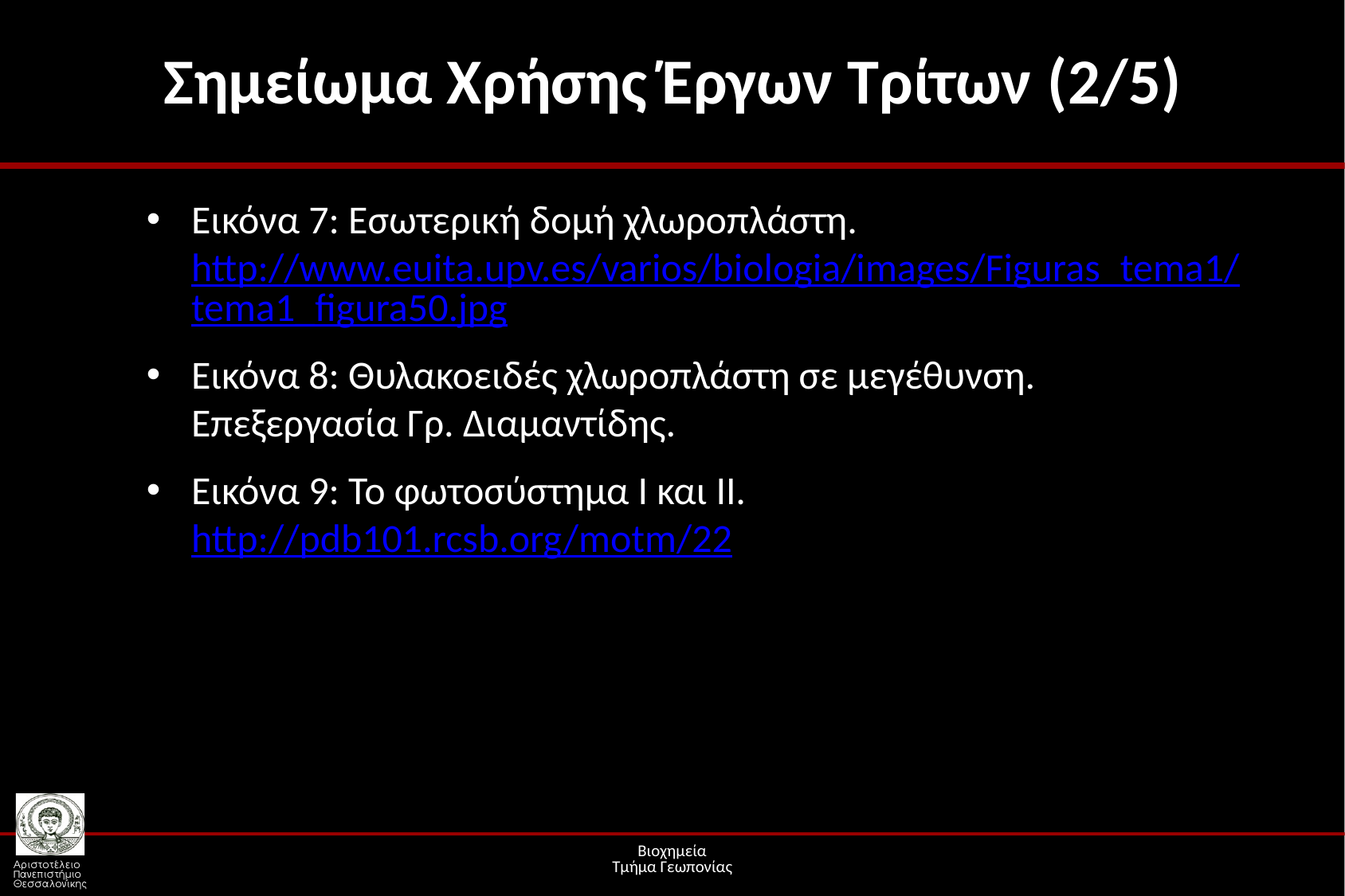

# Σημείωμα Χρήσης Έργων Τρίτων (2/5)
Εικόνα 7: Εσωτερική δομή χλωροπλάστη. http://www.euita.upv.es/varios/biologia/images/Figuras_tema1/tema1_figura50.jpg
Εικόνα 8: Θυλακοειδές χλωροπλάστη σε μεγέθυνση. Επεξεργασία Γρ. Διαμαντίδης.
Εικόνα 9: Το φωτοσύστημα Ι και ΙΙ. http://pdb101.rcsb.org/motm/22